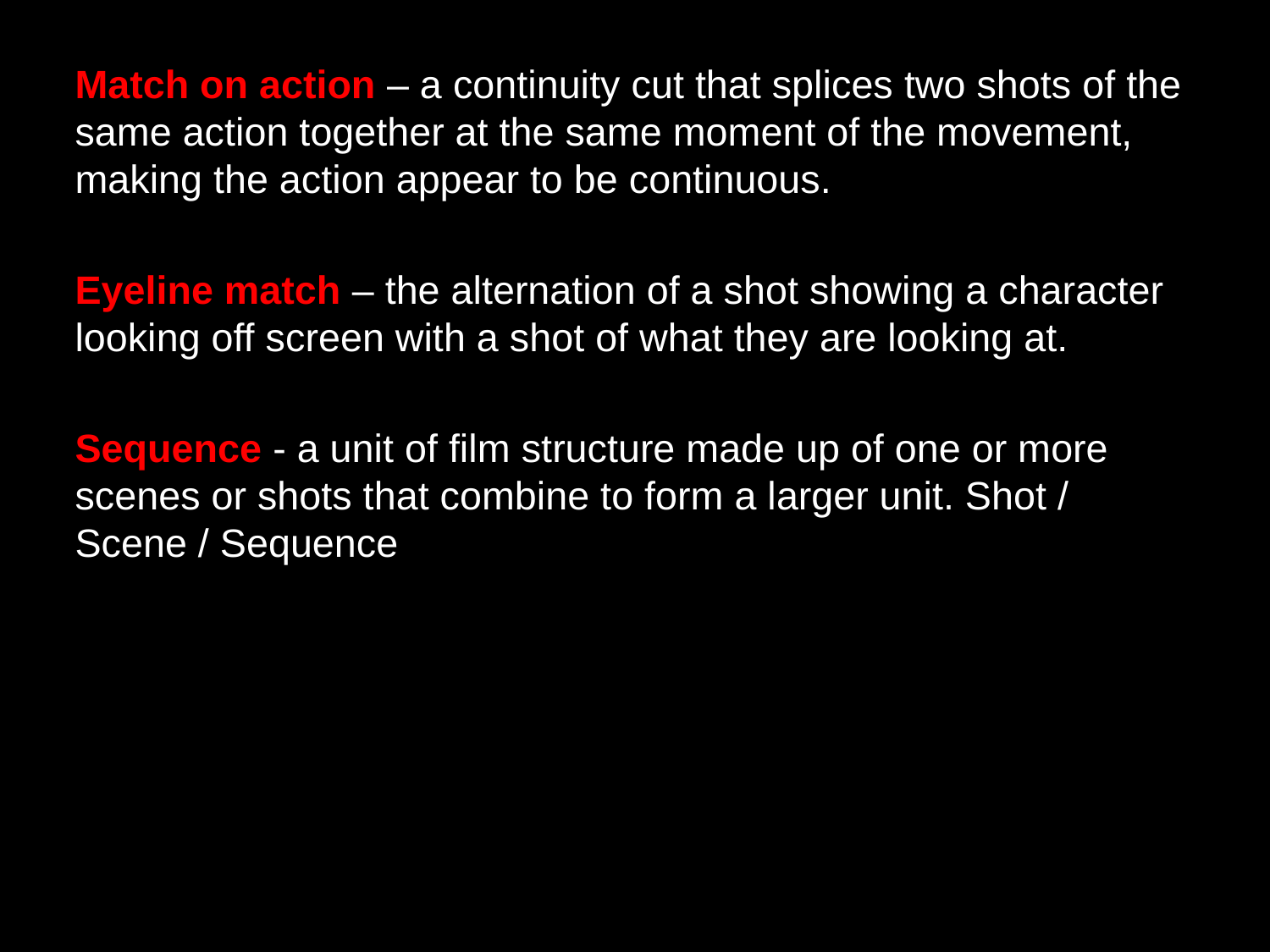

Match on action – a continuity cut that splices two shots of the same action together at the same moment of the movement, making the action appear to be continuous.

Eyeline match – the alternation of a shot showing a character looking off screen with a shot of what they are looking at.

Sequence - a unit of film structure made up of one or more scenes or shots that combine to form a larger unit. Shot / Scene / Sequence